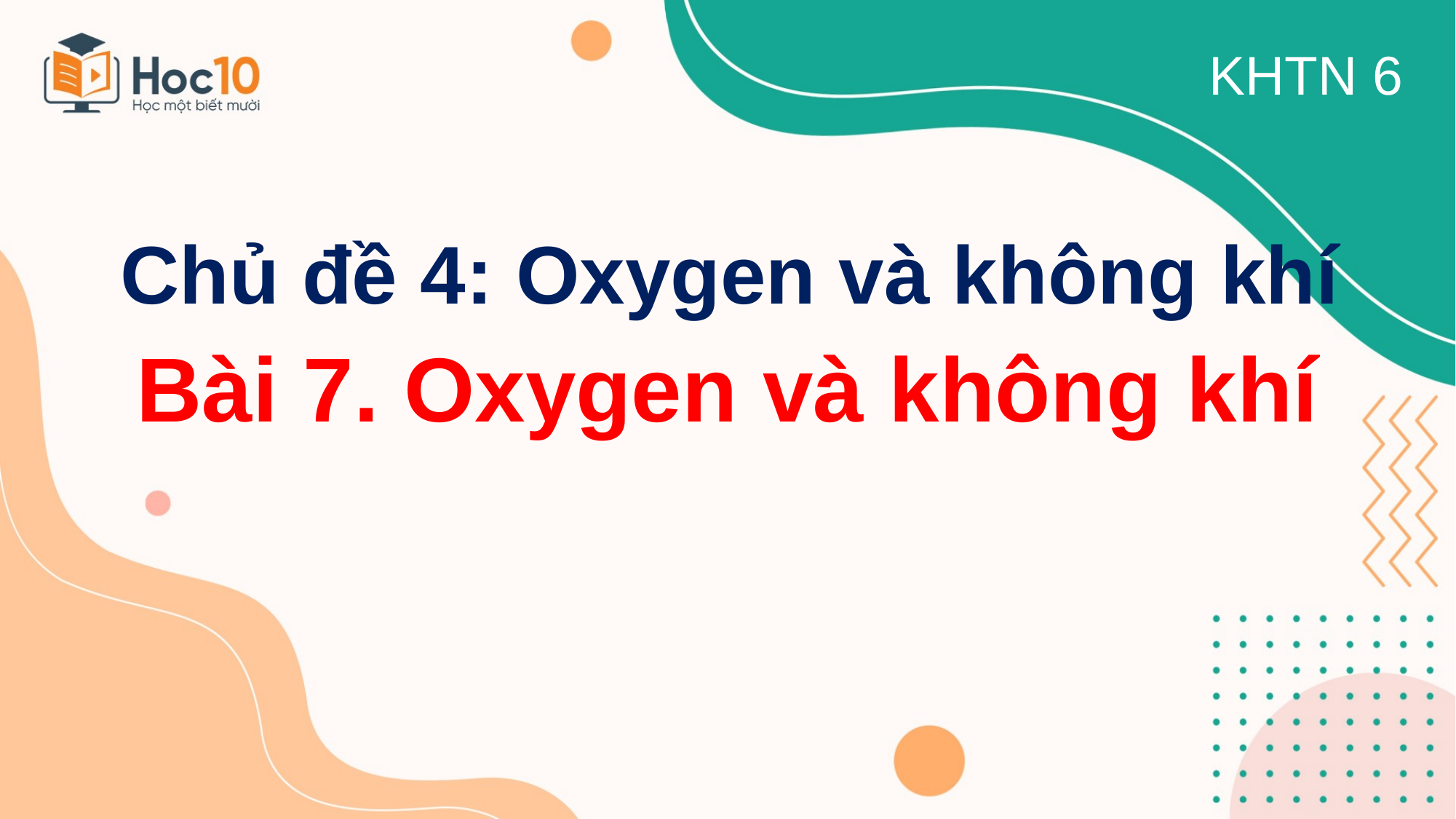

KHTN 6
Chủ đề 4: Oxygen và không khí
Bài 7. Oxygen và không khí